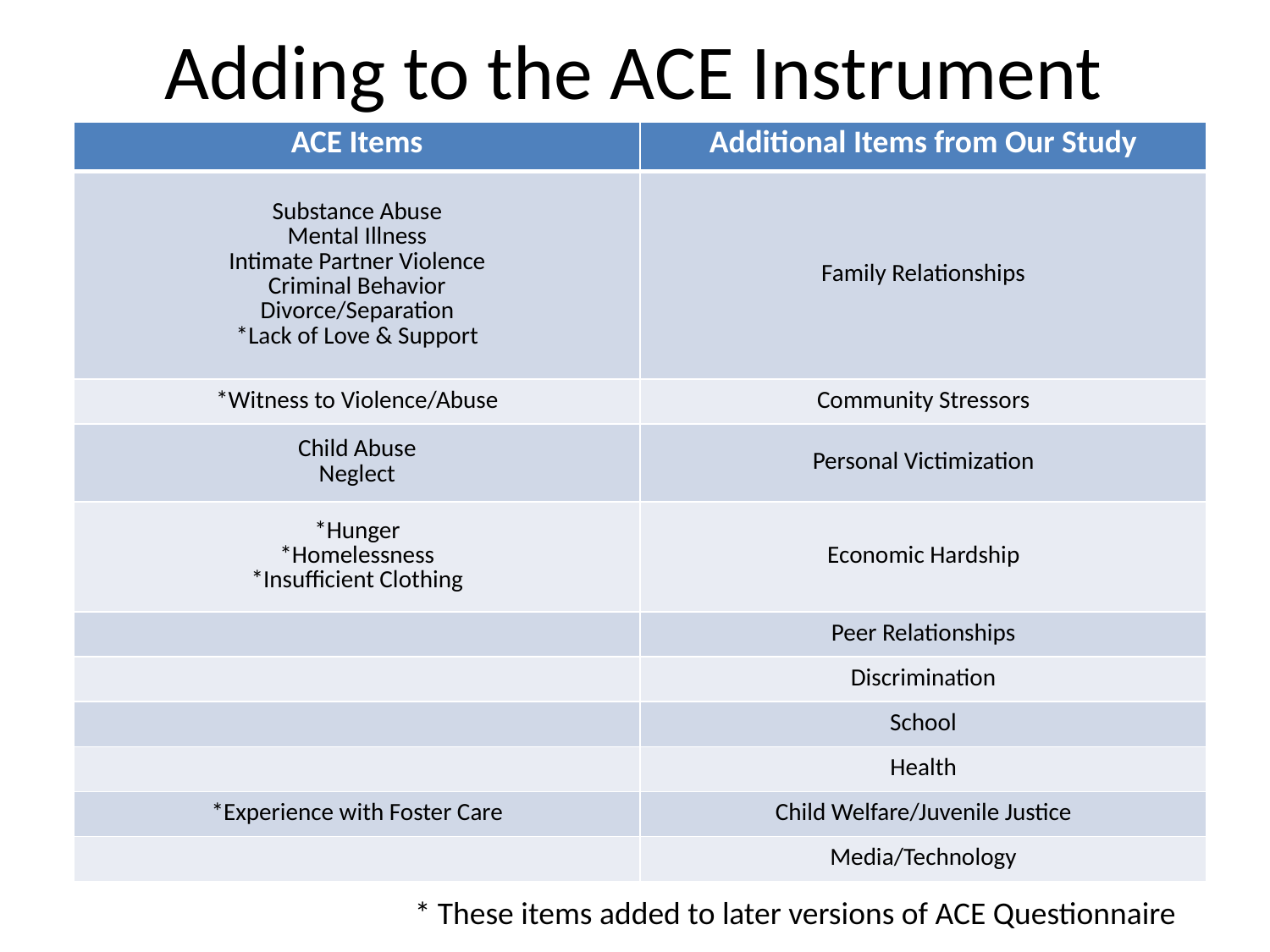

# Adding to the ACE Instrument
| ACE Items | Additional Items from Our Study |
| --- | --- |
| Substance Abuse Mental Illness Intimate Partner Violence Criminal Behavior Divorce/Separation \*Lack of Love & Support | Family Relationships |
| \*Witness to Violence/Abuse | Community Stressors |
| Child Abuse Neglect | Personal Victimization |
| \*Hunger \*Homelessness \*Insufficient Clothing | Economic Hardship |
|  | Peer Relationships |
|  | Discrimination |
|  | School |
|  | Health |
| \*Experience with Foster Care | Child Welfare/Juvenile Justice |
|  | Media/Technology |
* These items added to later versions of ACE Questionnaire